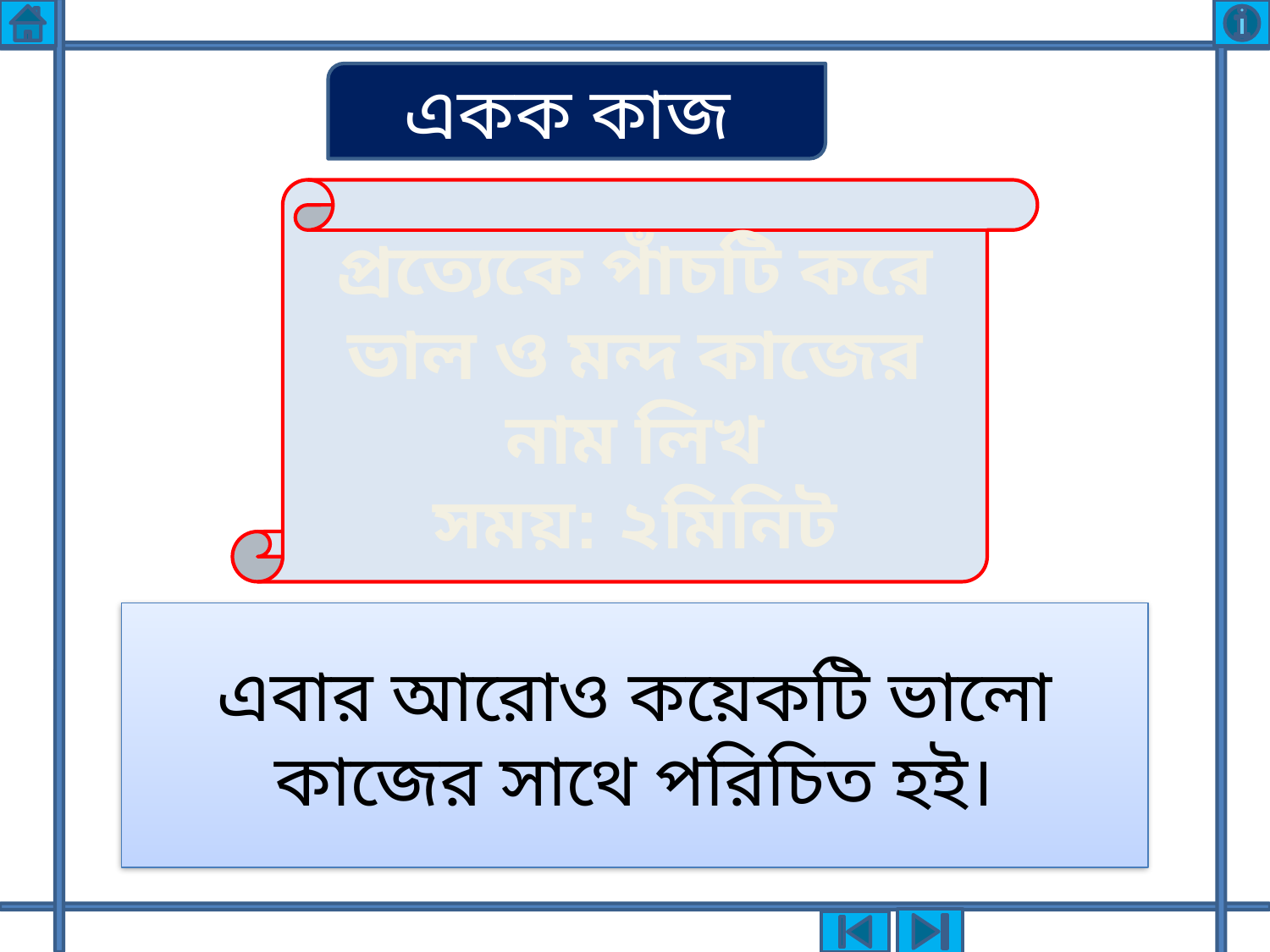

একক কাজ
প্রত্যেকে পাঁচটি করে ভাল ও মন্দ কাজের নাম লিখ
সময়: ২মিনিট
এবার আরোও কয়েকটি ভালো কাজের সাথে পরিচিত হই।